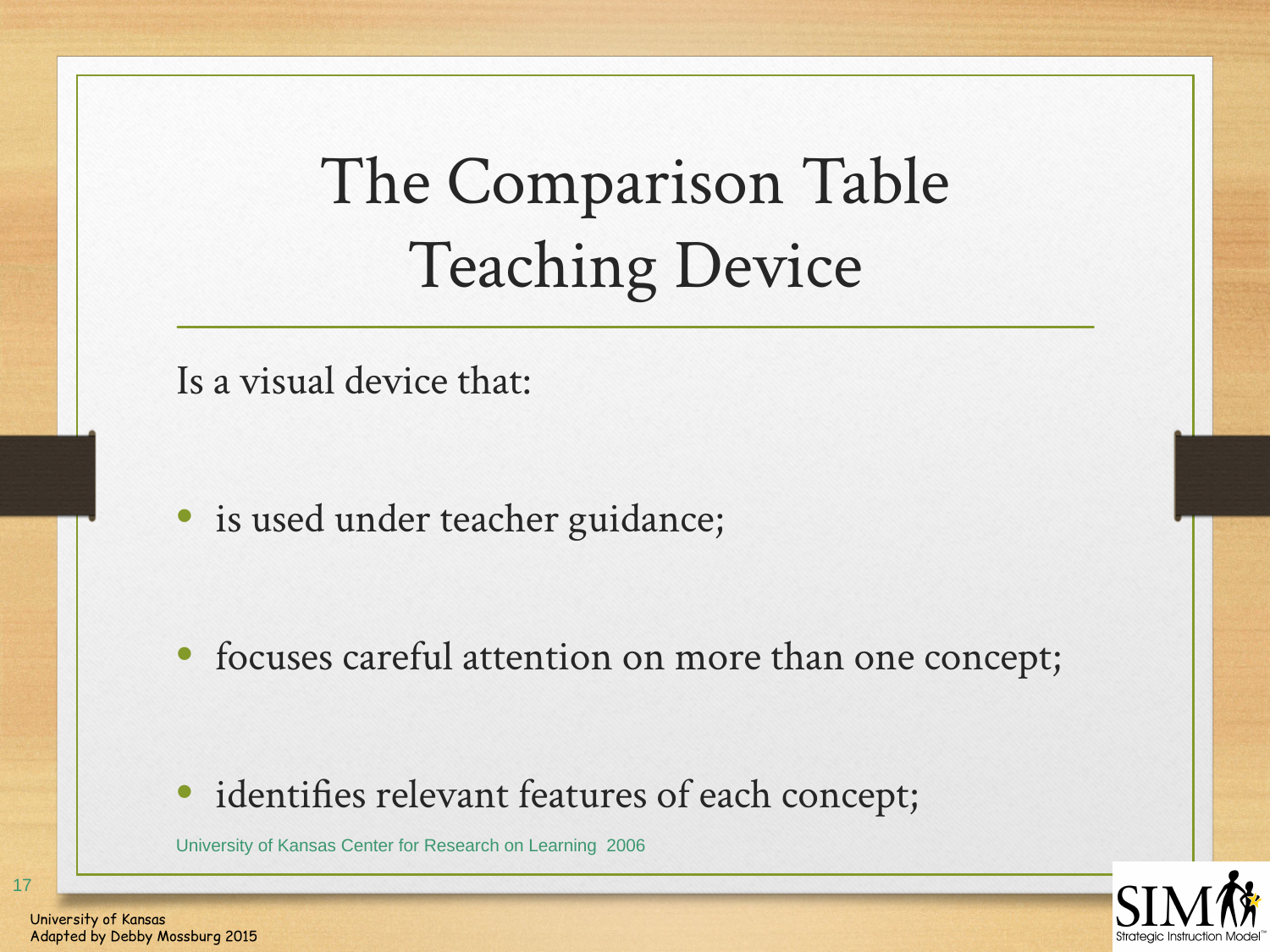

# The Comparison Table Teaching Device
Is a visual device that:

is used under teacher guidance;

focuses careful attention on more than one concept;

identifies relevant features of each concept;
University of Kansas Center for Research on Learning  2006
17